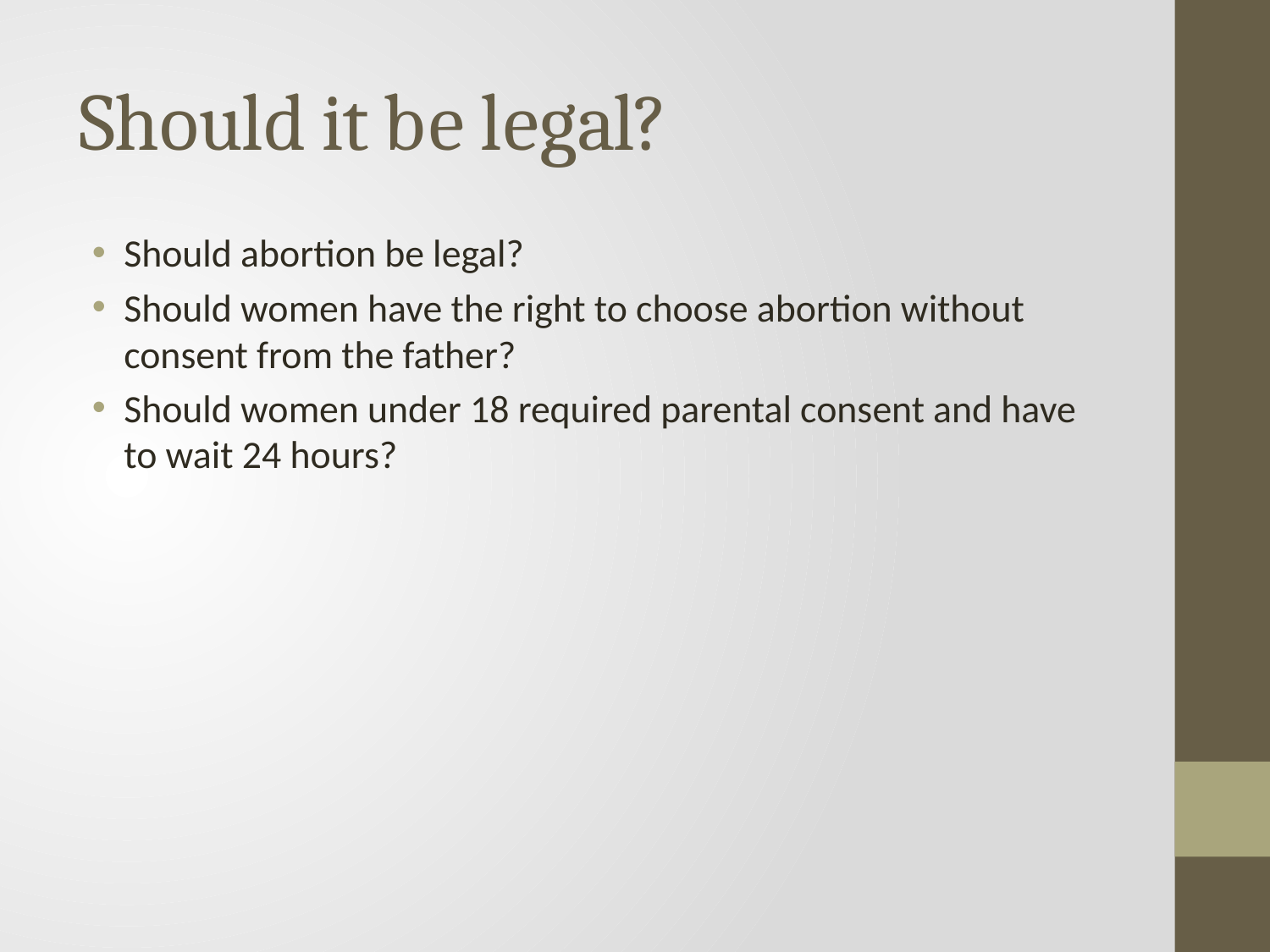

# Should it be legal?
Should abortion be legal?
Should women have the right to choose abortion without consent from the father?
Should women under 18 required parental consent and have to wait 24 hours?